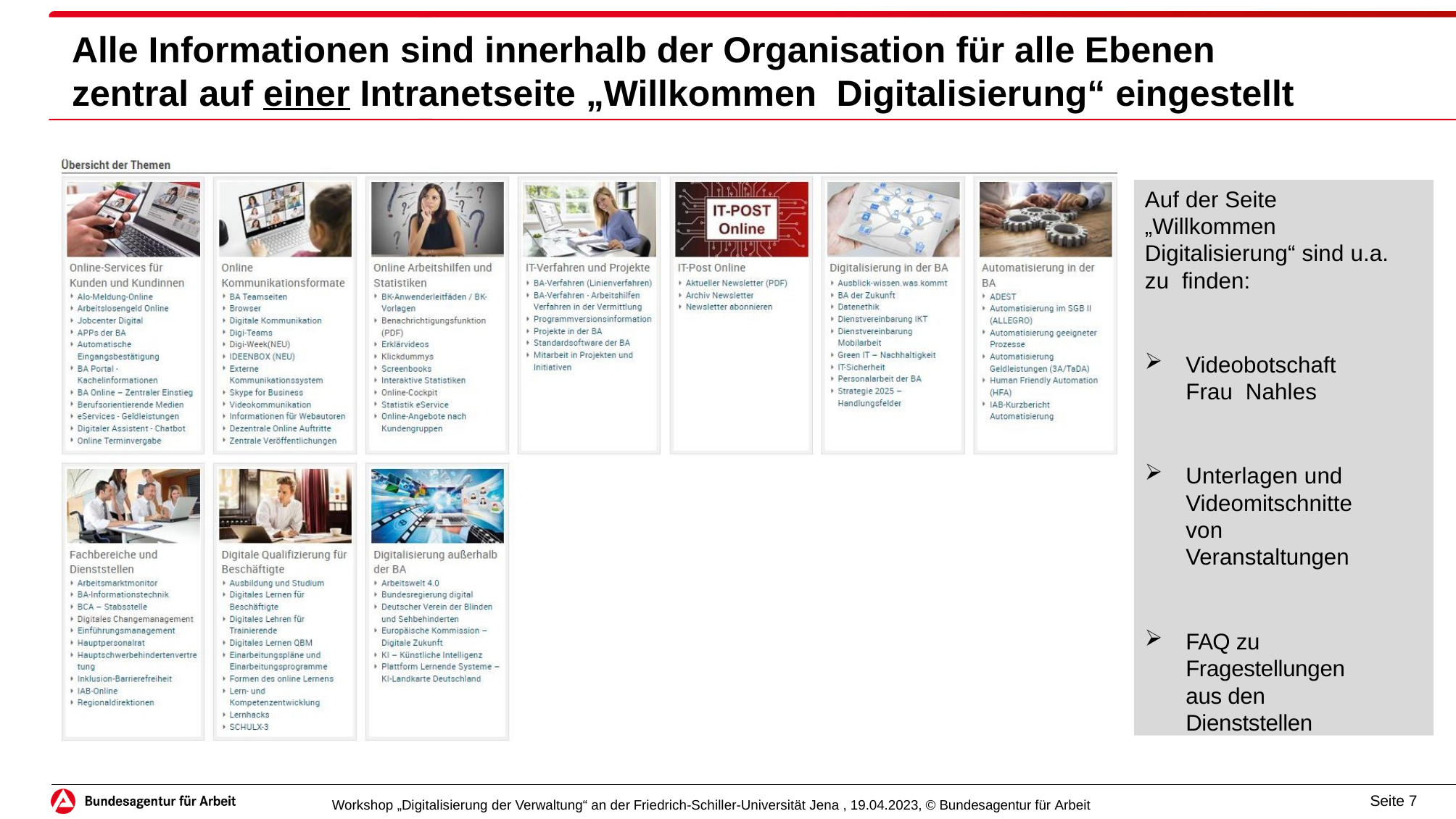

# Alle Informationen sind innerhalb der Organisation für alle Ebenen zentral auf einer Intranetseite „Willkommen  Digitalisierung“ eingestellt

Auf der Seite „Willkommen  Digitalisierung“ sind u.a. zu  finden:

Videobotschaft Frau  Nahles

Unterlagen und  Videomitschnitte von Veranstaltungen

FAQ zu Fragestellungen aus den Dienststellen
Seite 7
Workshop „Digitalisierung der Verwaltung“ an der Friedrich-Schiller-Universität Jena , 19.04.2023, © Bundesagentur für Arbeit